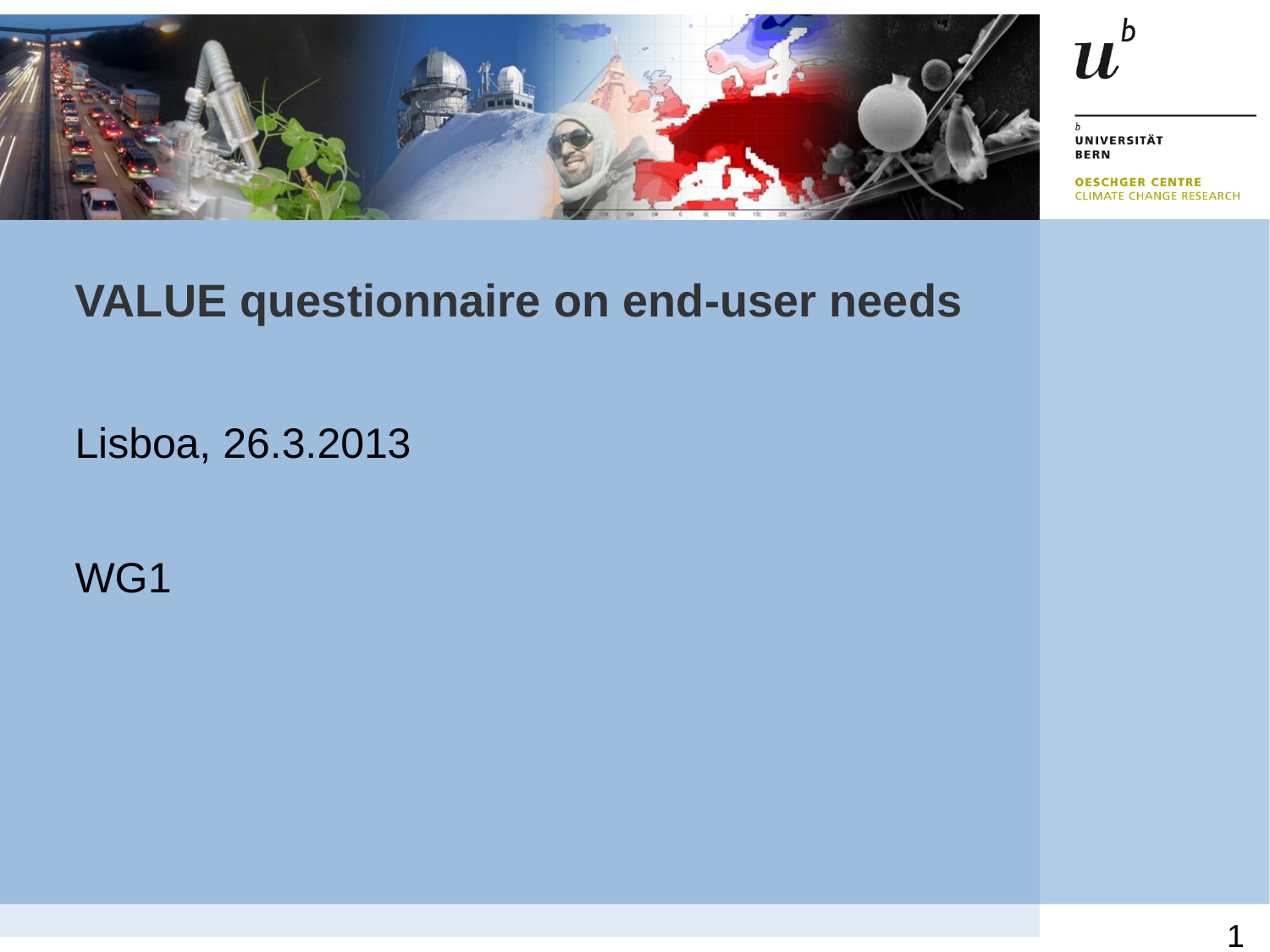

# VALUE questionnaire on end-user needs
Lisboa, 26.3.2013

WG1
1